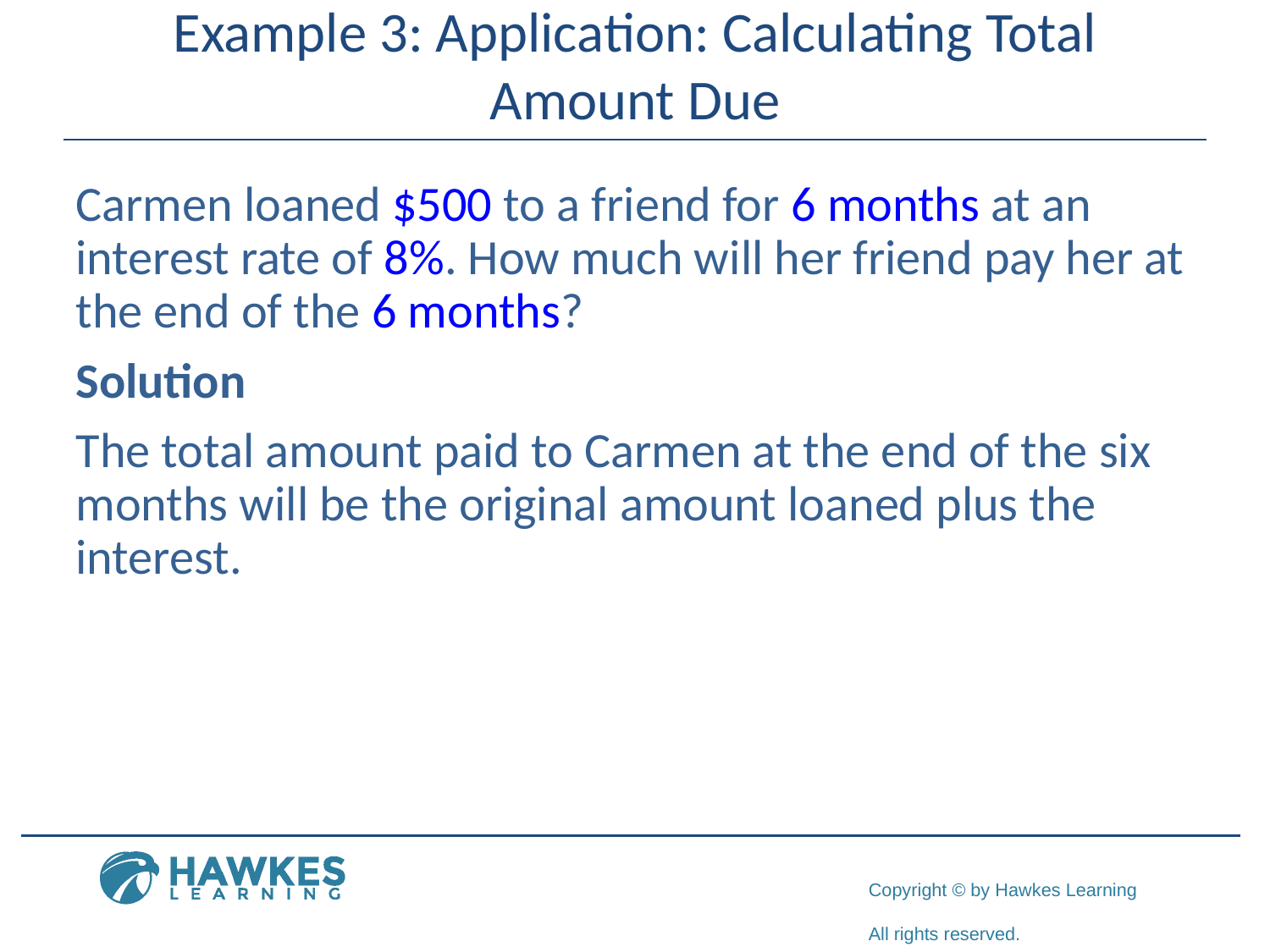

# Example 3: Application: Calculating Total Amount Due
Carmen loaned $500 to a friend for 6 months at an interest rate of 8%. How much will her friend pay her at the end of the 6 months?
Solution
The total amount paid to Carmen at the end of the six months will be the original amount loaned plus the interest.